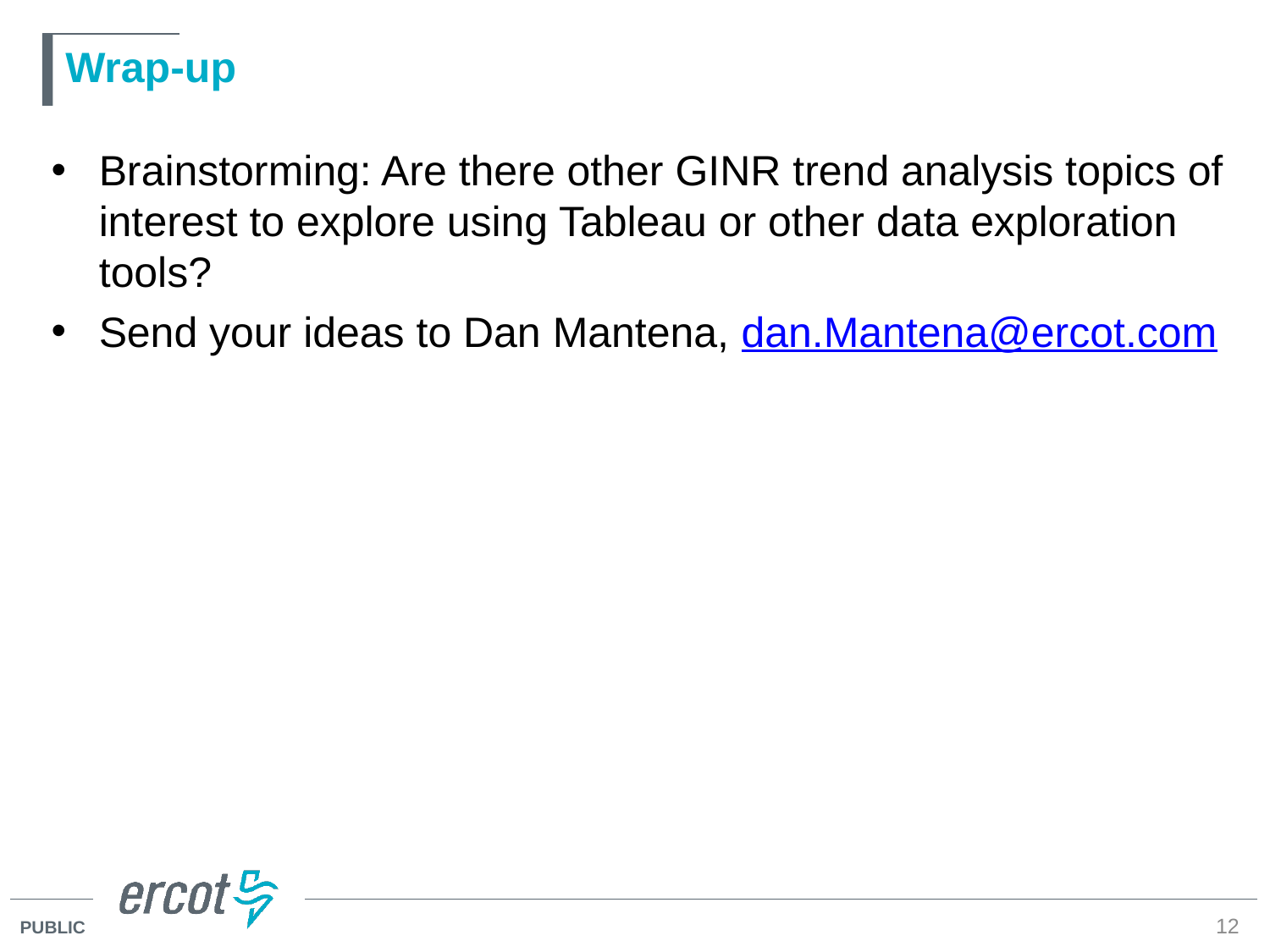

# Wrap-up
Brainstorming: Are there other GINR trend analysis topics of interest to explore using Tableau or other data exploration tools?
Send your ideas to Dan Mantena, dan.Mantena@ercot.com

12